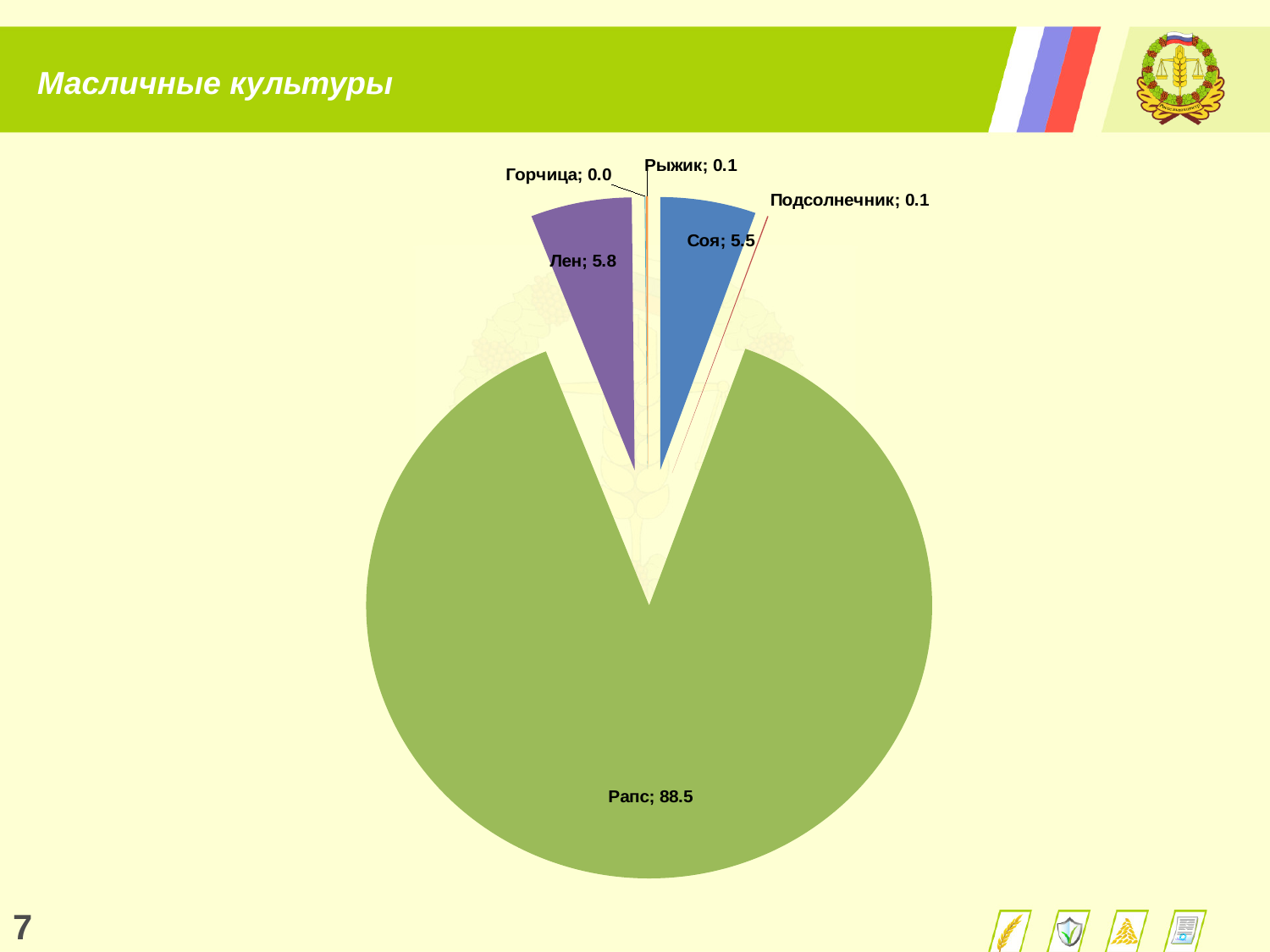

Масличные культуры

### Chart

| Category |  |
|---|---|
|  Соя | 5.459052234608828 |
| Подсолнечник | 0.06667128037125375 |
| Рапс | 88.52766614453827 |
| Лен | 5.780906865874735 |
| Горчица | 0.046786863418423696 |
| Рыжик | 0.11891661118849356 |
7